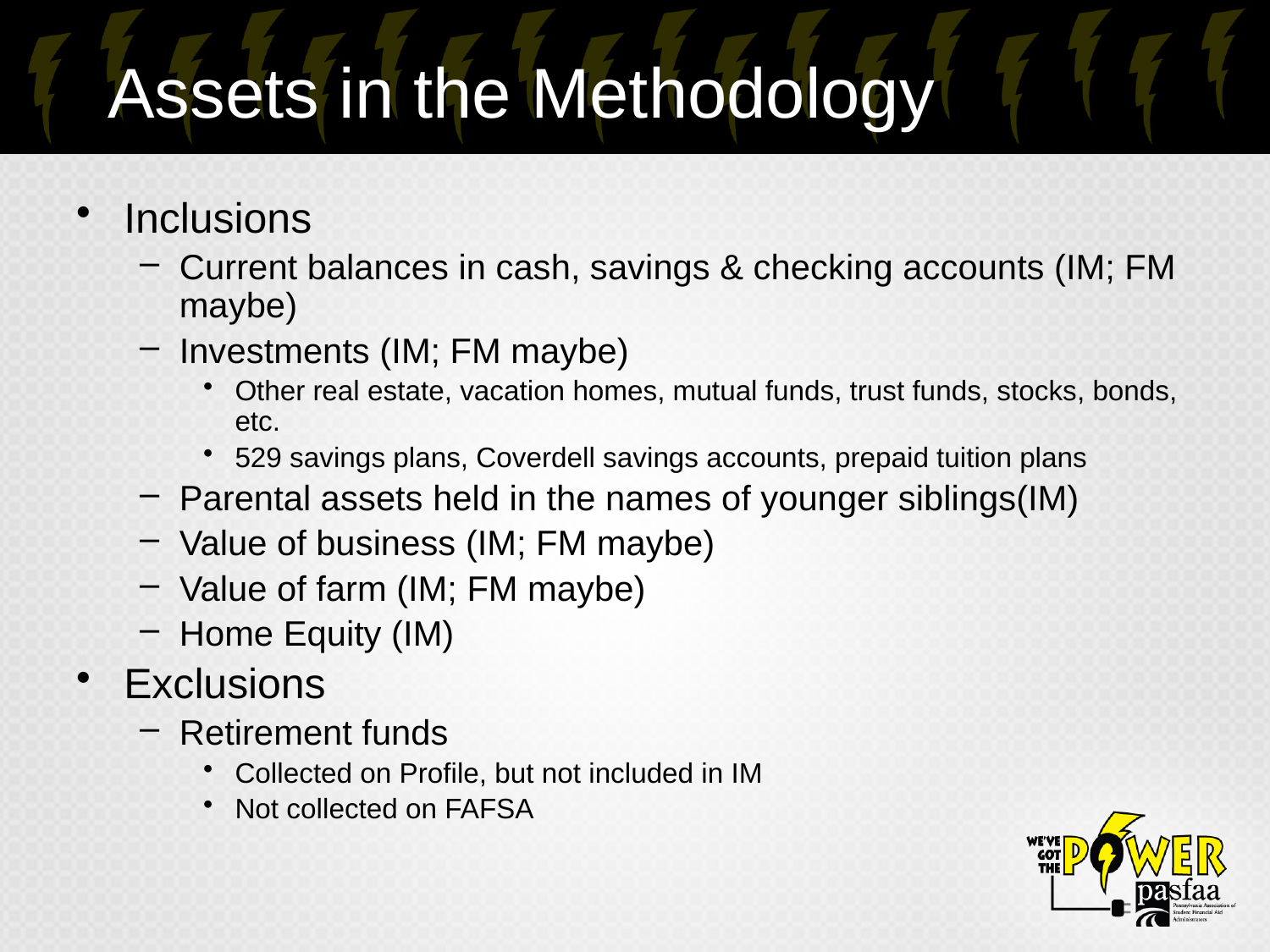

# Assets in the Methodology
Inclusions
Current balances in cash, savings & checking accounts (IM; FM maybe)
Investments (IM; FM maybe)
Other real estate, vacation homes, mutual funds, trust funds, stocks, bonds, etc.
529 savings plans, Coverdell savings accounts, prepaid tuition plans
Parental assets held in the names of younger siblings(IM)
Value of business (IM; FM maybe)
Value of farm (IM; FM maybe)
Home Equity (IM)
Exclusions
Retirement funds
Collected on Profile, but not included in IM
Not collected on FAFSA